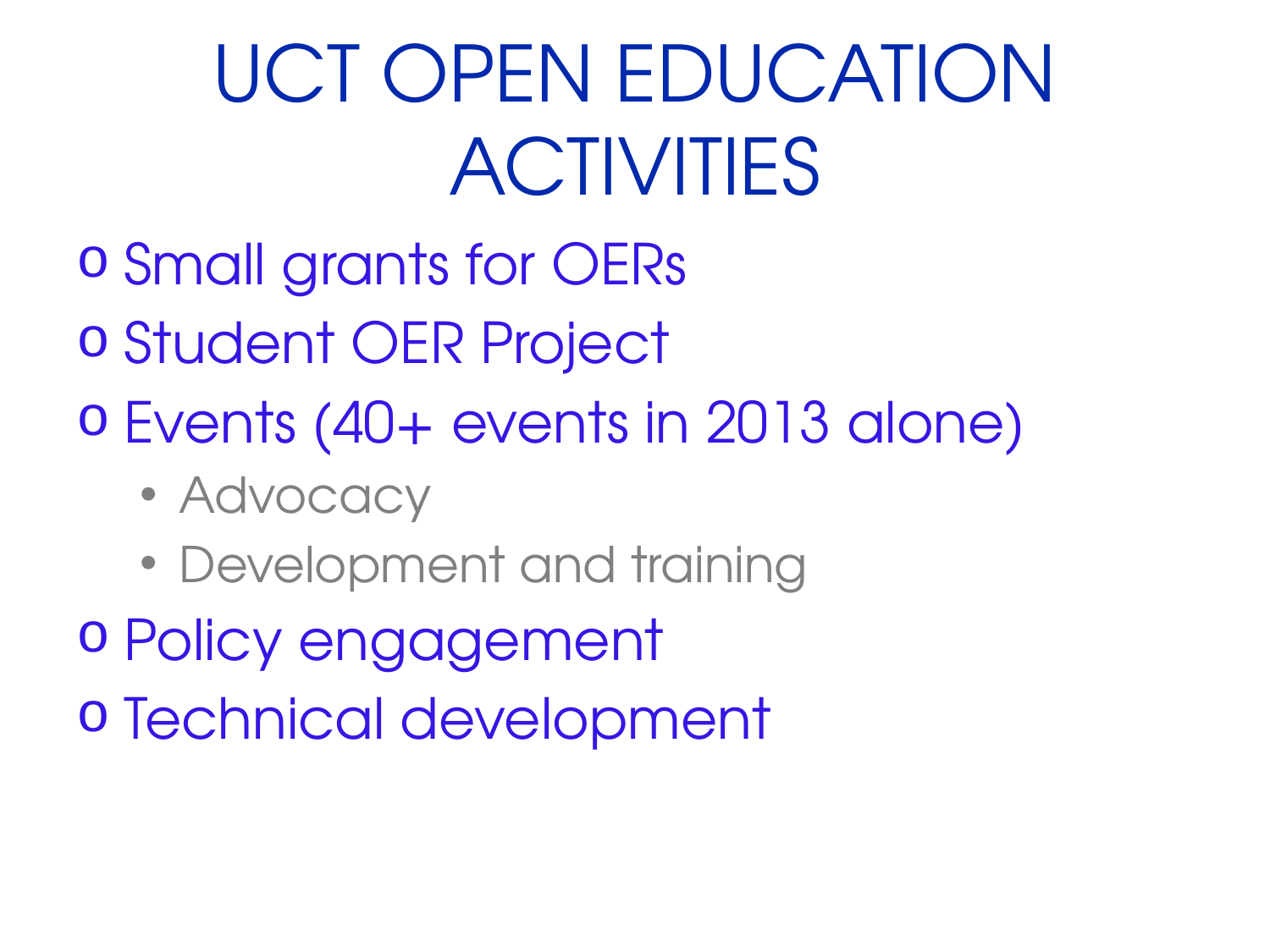

# UCT Open Education Activities
Small grants for OERs
Student OER Project
Events (40+ events in 2013 alone)
Advocacy
Development and training
Policy engagement
Technical development